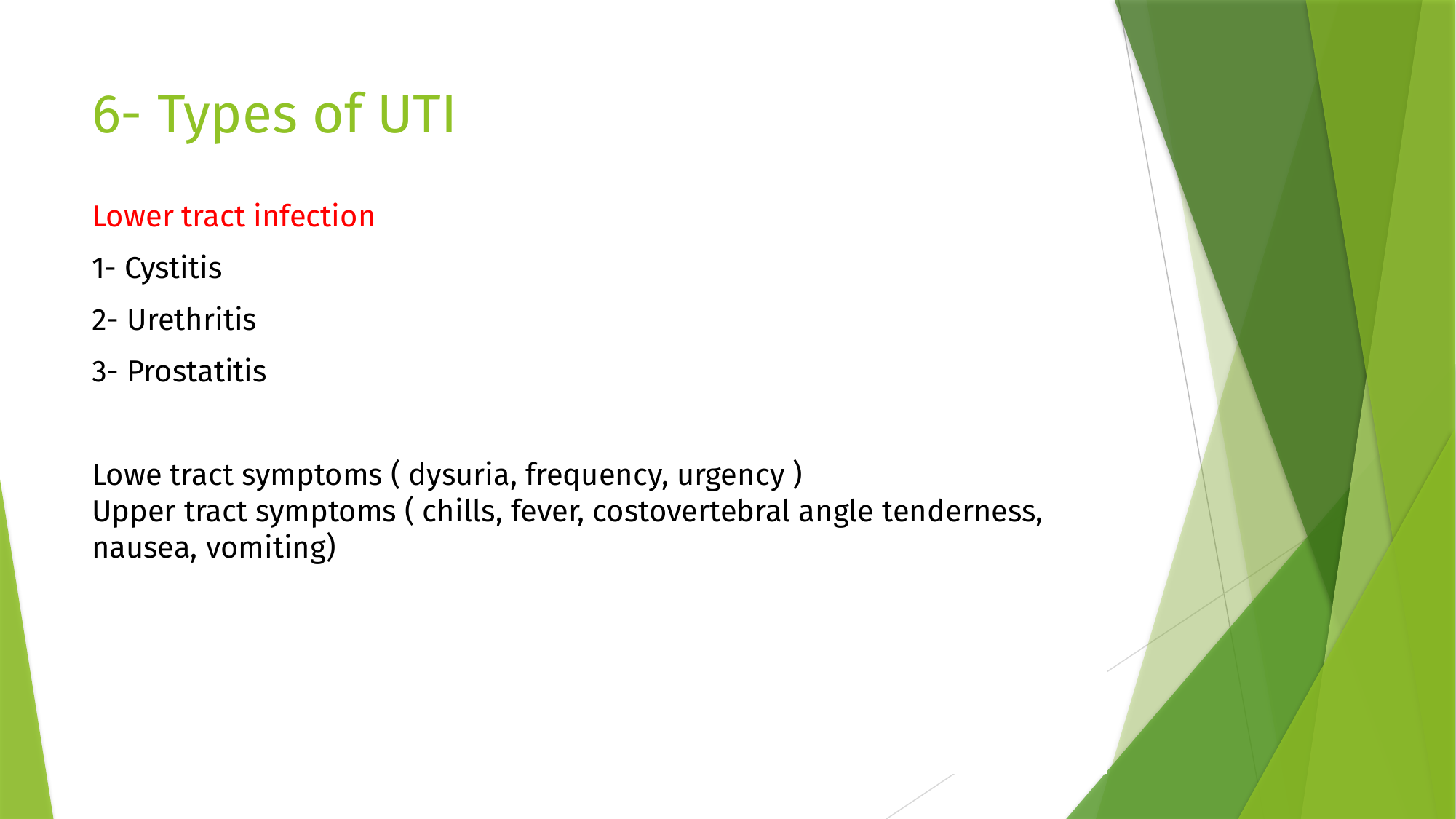

# 6- Types of UTI
Lower tract infection
1- Cystitis
2- Urethritis
3- Prostatitis

Lowe tract symptoms ( dysuria, frequency, urgency )
Upper tract symptoms ( chills, fever, costovertebral angle tenderness, nausea, vomiting)